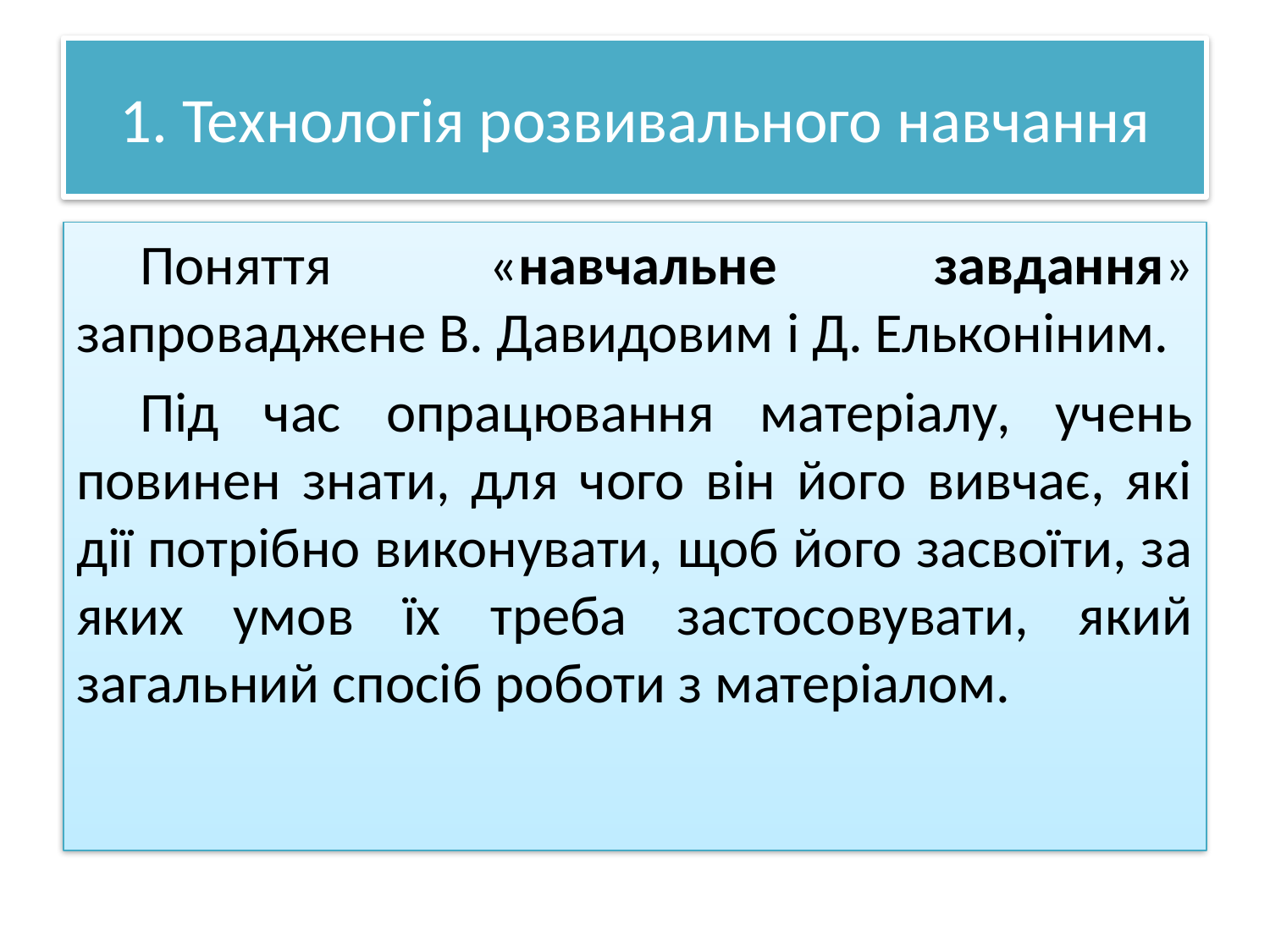

# 1. Технологія розвивального навчання
Поняття «навчальне завдання» запроваджене В. Давидовим і Д. Ельконіним.
Під час опрацювання матеріалу, учень повинен знати, для чого він його вивчає, які дії потрібно виконувати, щоб його засвоїти, за яких умов їх треба застосовувати, який загальний спосіб роботи з матеріалом.